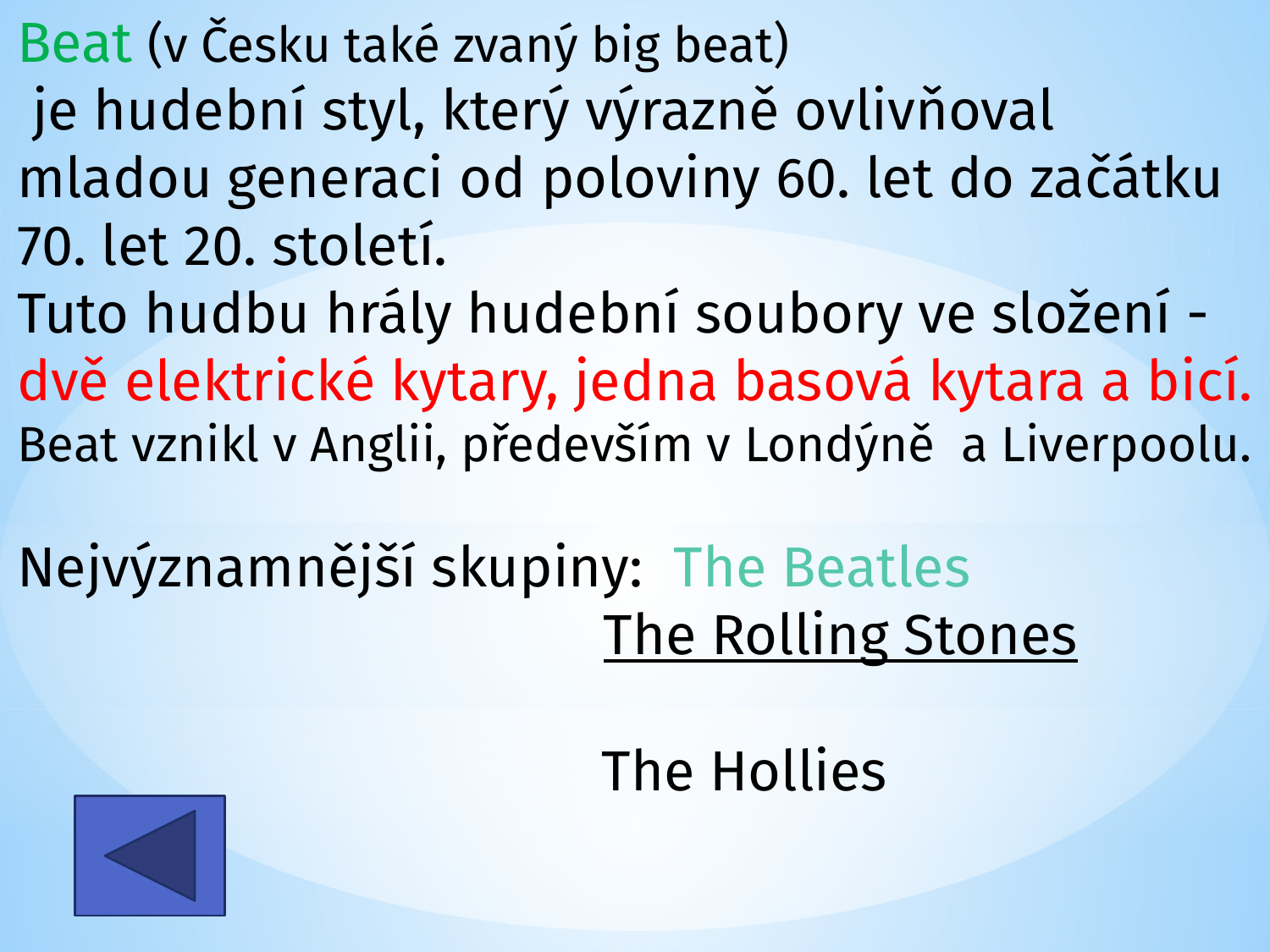

Beat (v Česku také zvaný big beat)
 je hudební styl, který výrazně ovlivňoval mladou generaci od poloviny 60. let do začátku 70. let 20. století.
Tuto hudbu hrály hudební soubory ve složení - dvě elektrické kytary, jedna basová kytara a bicí.
Beat vznikl v Anglii, především v Londýně  a Liverpoolu.
Nejvýznamnější skupiny:  The Beatles
                                       The Rolling Stones
                                       The Hollies